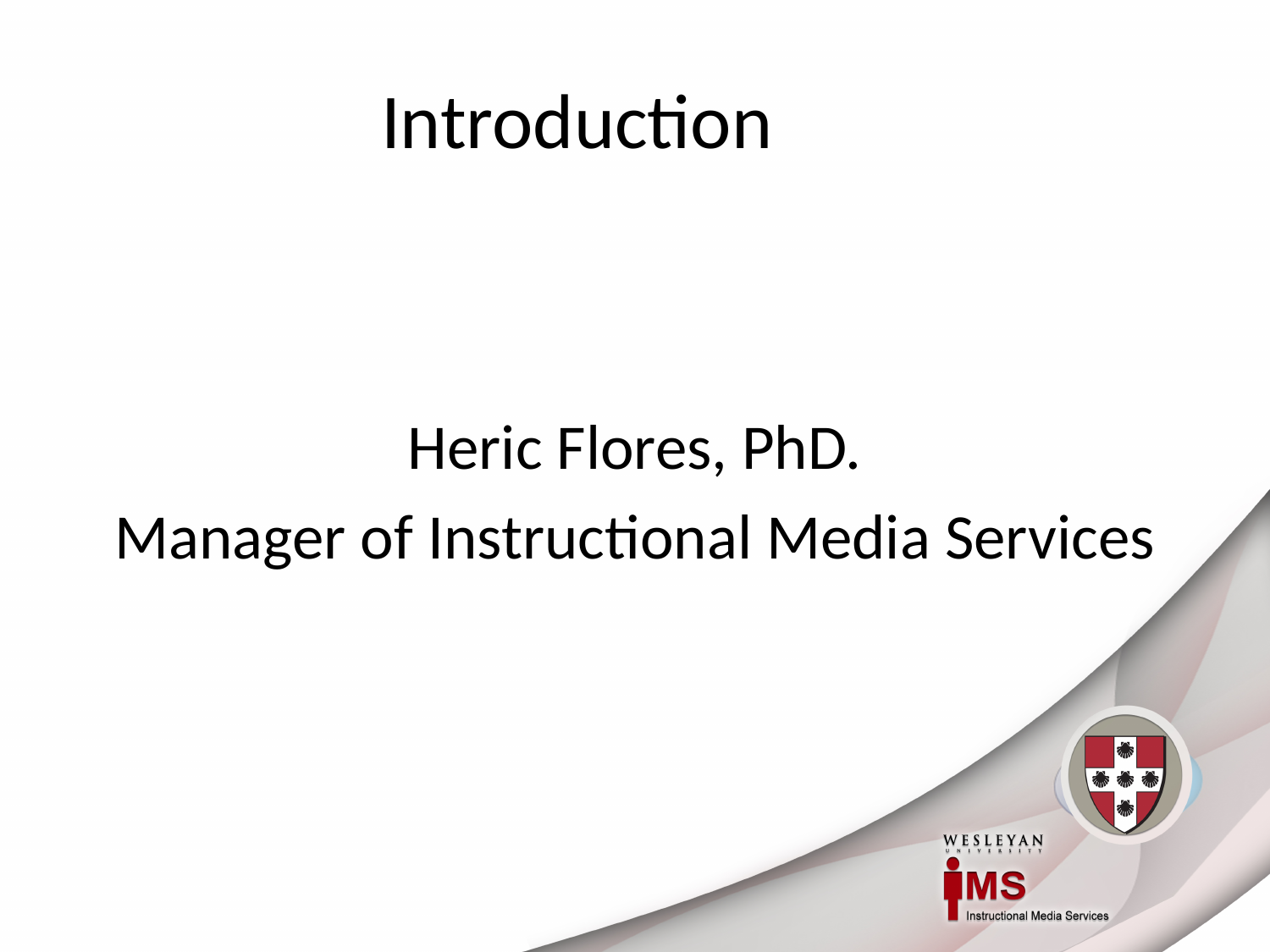

# Introduction

Heric Flores, PhD.
Manager of Instructional Media Services